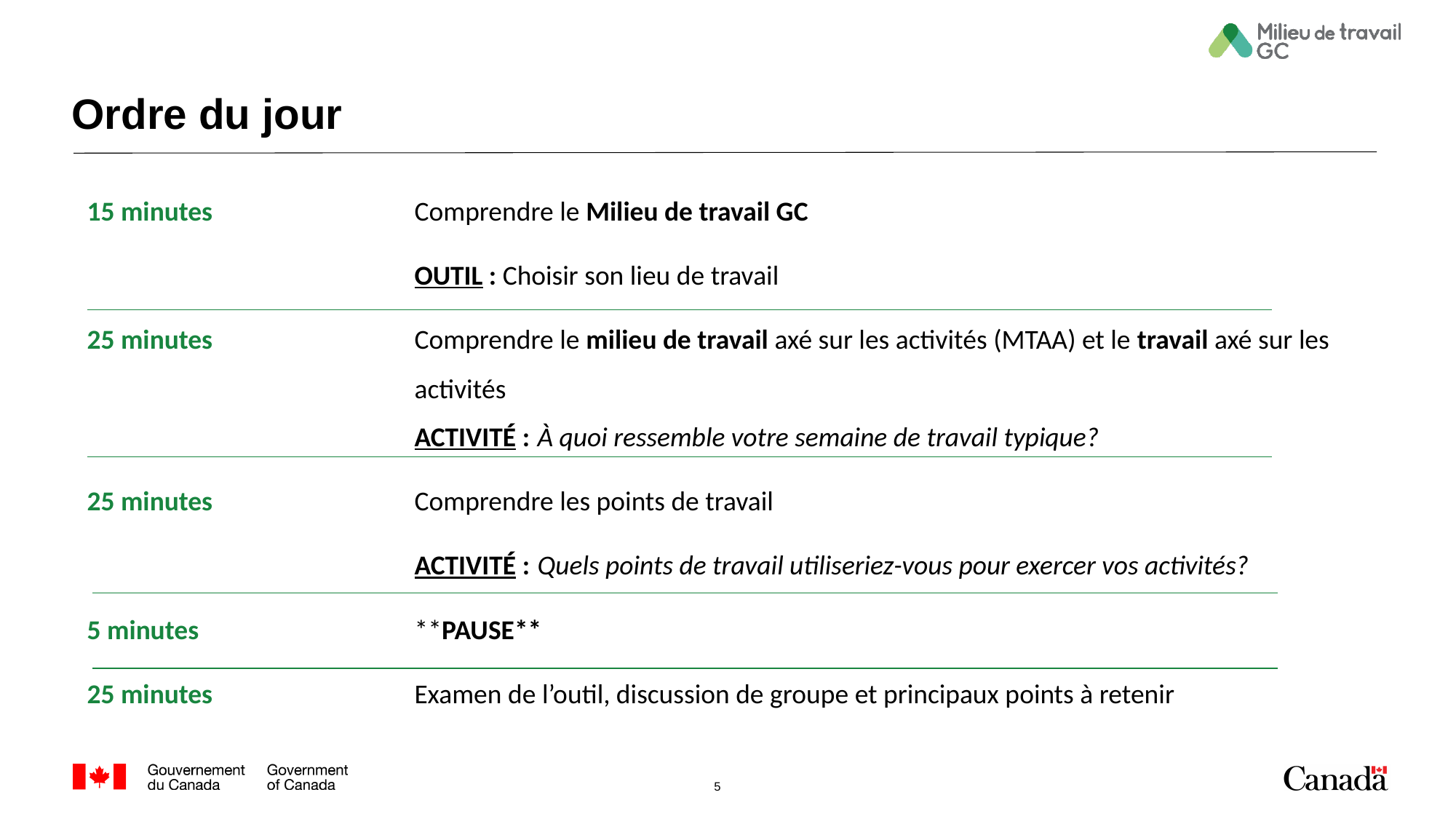

# Ordre du jour
15 minutes		Comprendre le Milieu de travail GC
			OUTIL : Choisir son lieu de travail
25 minutes		Comprendre le milieu de travail axé sur les activités (MTAA) et le travail axé sur les 			activités
			ACTIVITÉ : À quoi ressemble votre semaine de travail typique?
25 minutes		Comprendre les points de travail
			ACTIVITÉ : Quels points de travail utiliseriez-vous pour exercer vos activités?
5 minutes		**PAUSE**
25 minutes		Examen de l’outil, discussion de groupe et principaux points à retenir